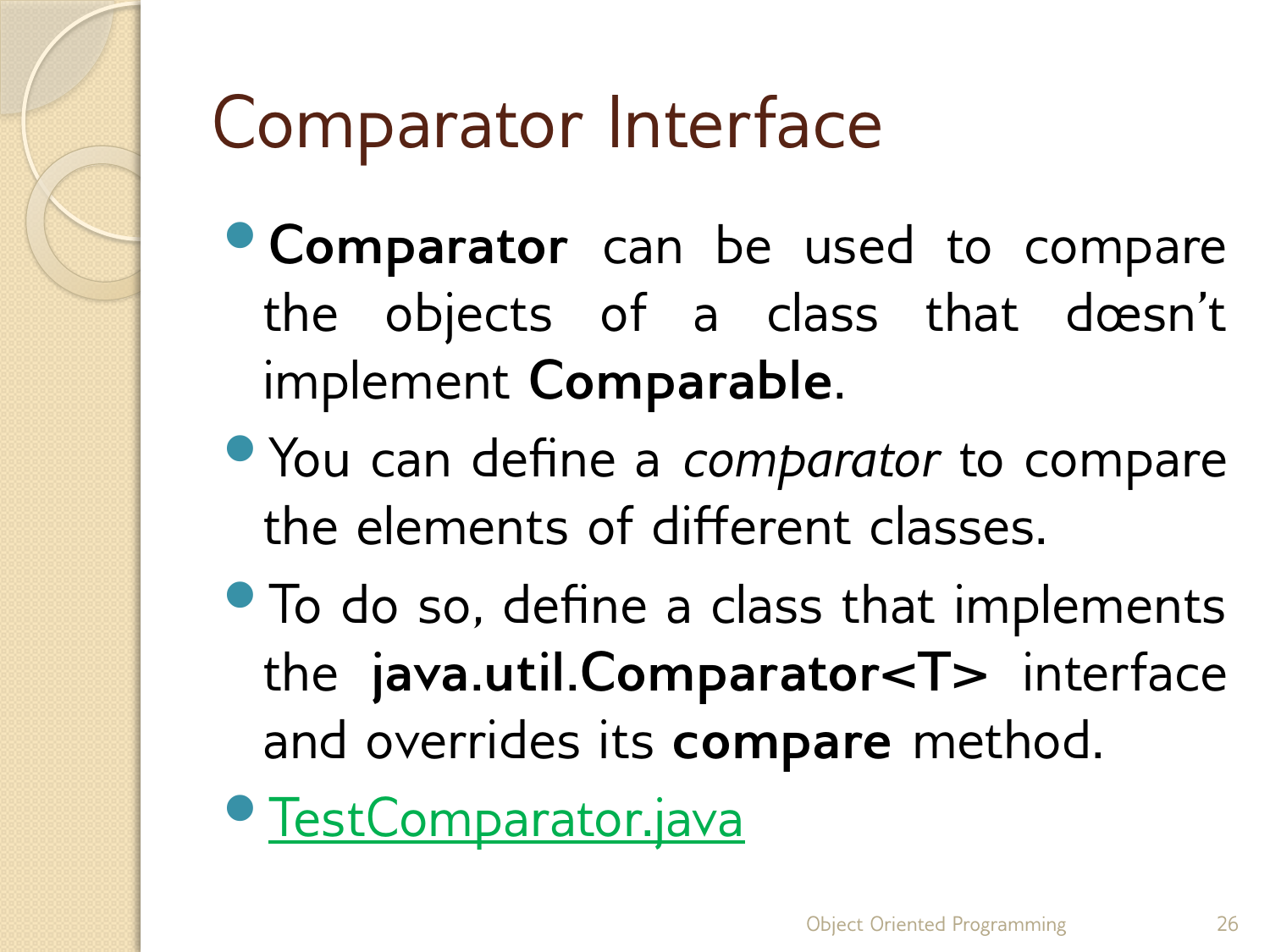

# Comparator Interface
Comparator can be used to compare the objects of a class that doesn’t implement Comparable.
You can define a comparator to compare the elements of different classes.
To do so, define a class that implements the java.util.Comparator<T> interface and overrides its compare method.
TestComparator.java
Object Oriented Programming
26